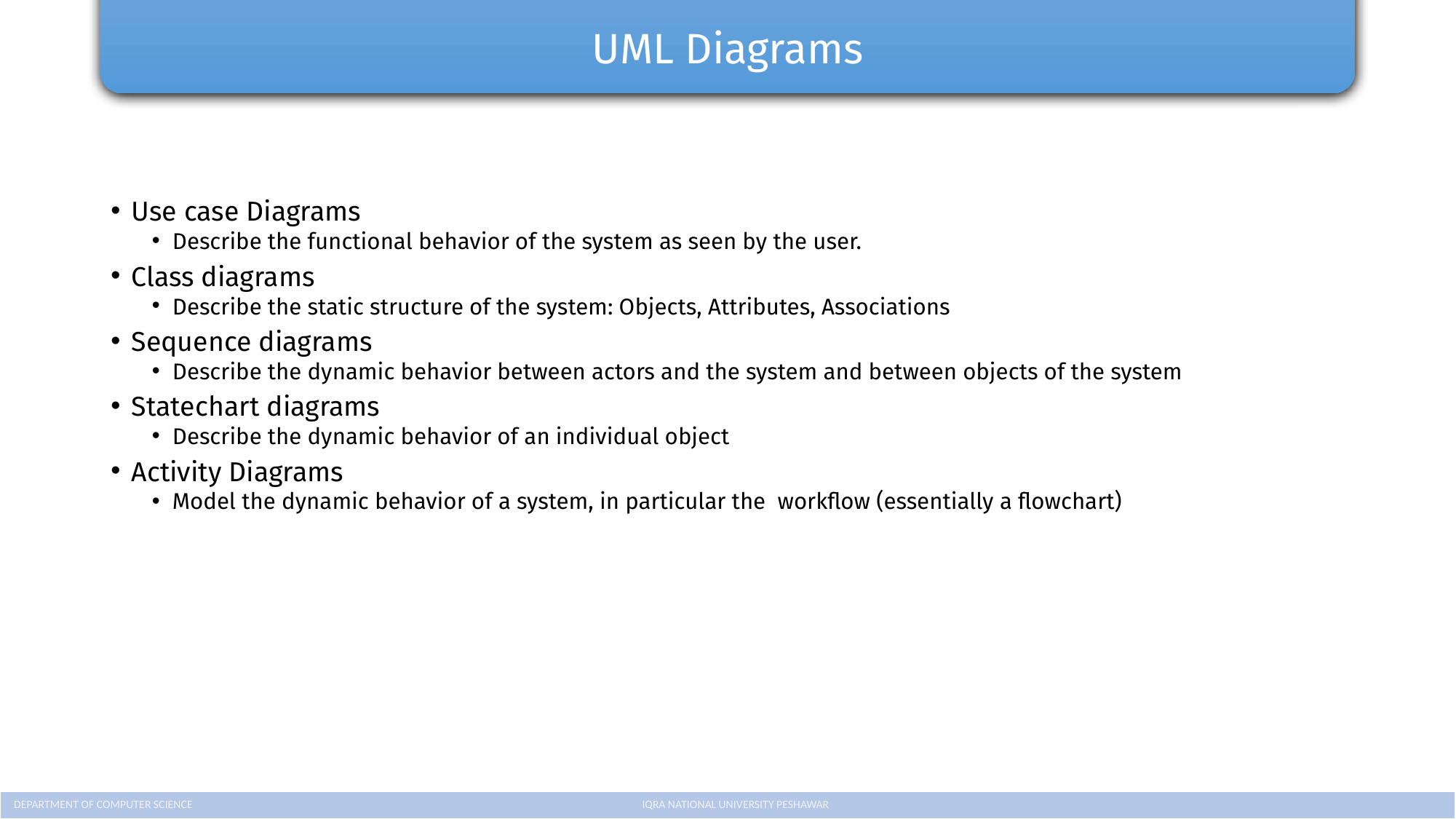

# UML Diagrams
Use case Diagrams
Describe the functional behavior of the system as seen by the user.
Class diagrams
Describe the static structure of the system: Objects, Attributes, Associations
Sequence diagrams
Describe the dynamic behavior between actors and the system and between objects of the system
Statechart diagrams
Describe the dynamic behavior of an individual object
Activity Diagrams
Model the dynamic behavior of a system, in particular the  workflow (essentially a flowchart)